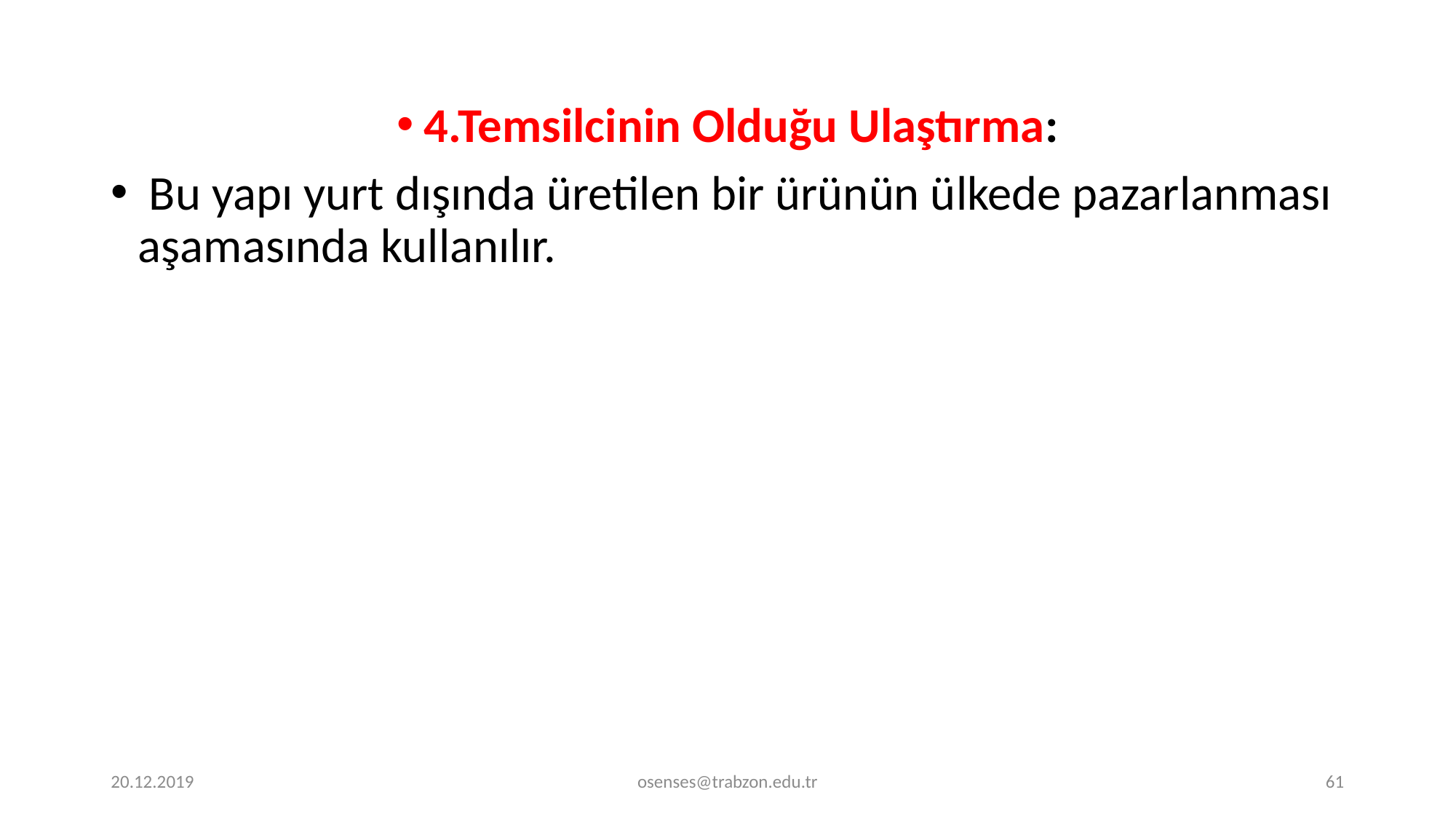

4.Temsilcinin Olduğu Ulaştırma:
 Bu yapı yurt dışında üretilen bir ürünün ülkede pazarlanması aşamasında kullanılır.
20.12.2019
osenses@trabzon.edu.tr
61